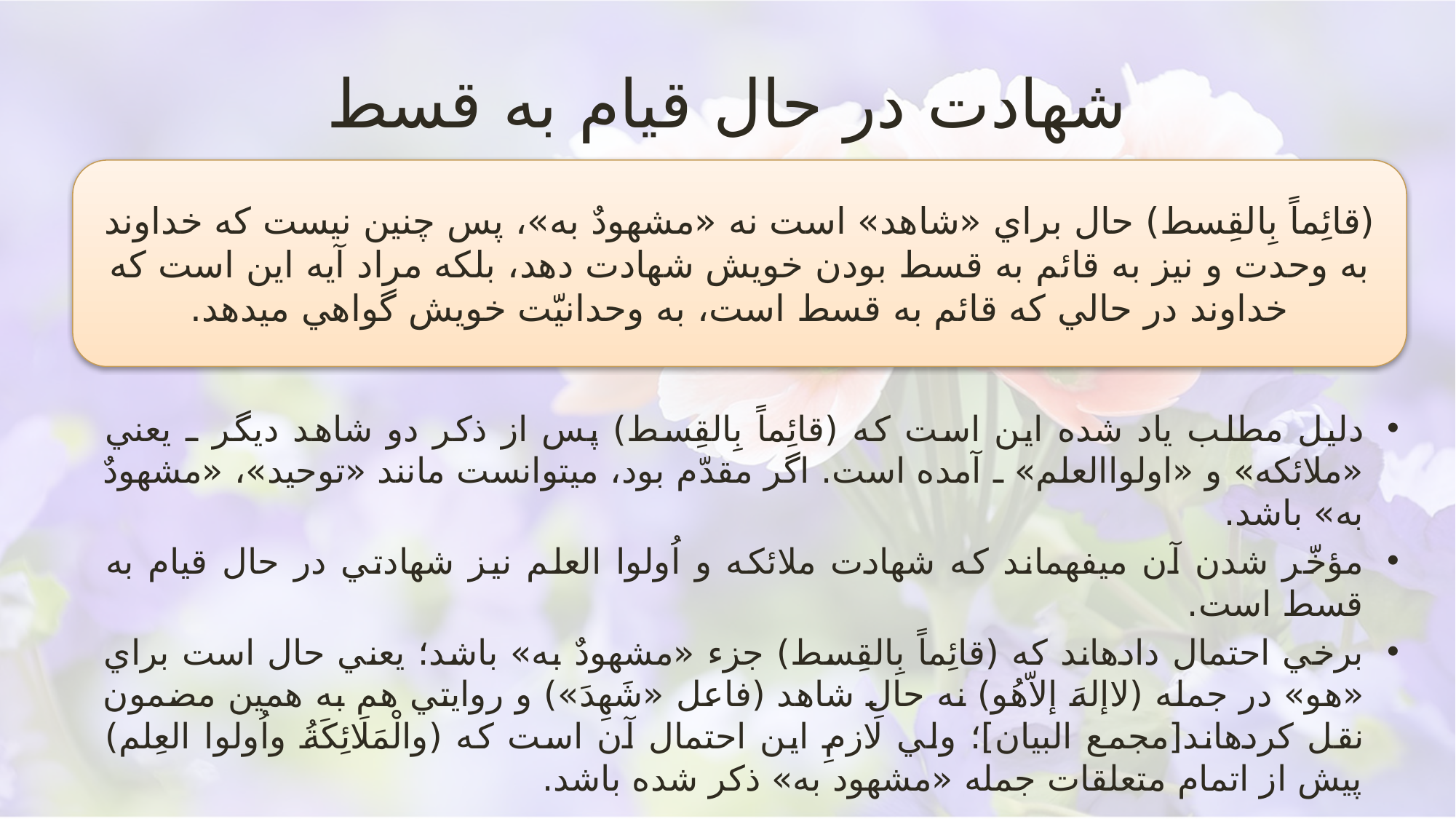

# شهادت در حال قيام به قسط
(قائِماً بِالقِسط) حال براي «شاهد» است نه «مشهودٌ به»، پس چنين نيست كه خداوند به وحدت و نيز به قائم به قسط بودن خويش شهادت دهد، بلكه مراد آيه اين است كه خداوند در حالي كه قائم به قسط است، به وحدانيّت خويش گواهي مي‏دهد.
دليل مطلب ياد شده اين است كه (قائِماً بِالقِسط) پس از ذكر دو شاهد ديگر ـ يعني «ملائكه» و «اولواالعلم» ـ آمده است. اگر مقدّم بود، مي‏توانست مانند «توحيد»، «مشهودٌ به» باشد.
مؤخّر شدن آن مي‏فهماند كه شهادت ملائكه و اُولوا العلم نيز شهادتي در حال قيام به قسط است.
برخي احتمال داده‏اند كه (قائِماً بِالقِسط) جزء «مشهودٌ به» باشد؛ يعني حال است براي «هو» در جمله (لاإلهَ إلاّهُو) نه حالِ شاهد (فاعل «شَهِدَ») و روايتي هم به همين مضمون نقل كرده‏اند[مجمع البیان]؛ ولي لازمِ اين احتمال آن است كه (والْمَلَائِكَةُ واُولوا العِلم) پيش از اتمام متعلقات جمله «مشهود به» ذكر شده باشد.

تفسیر جامعه الزهرا قم/93